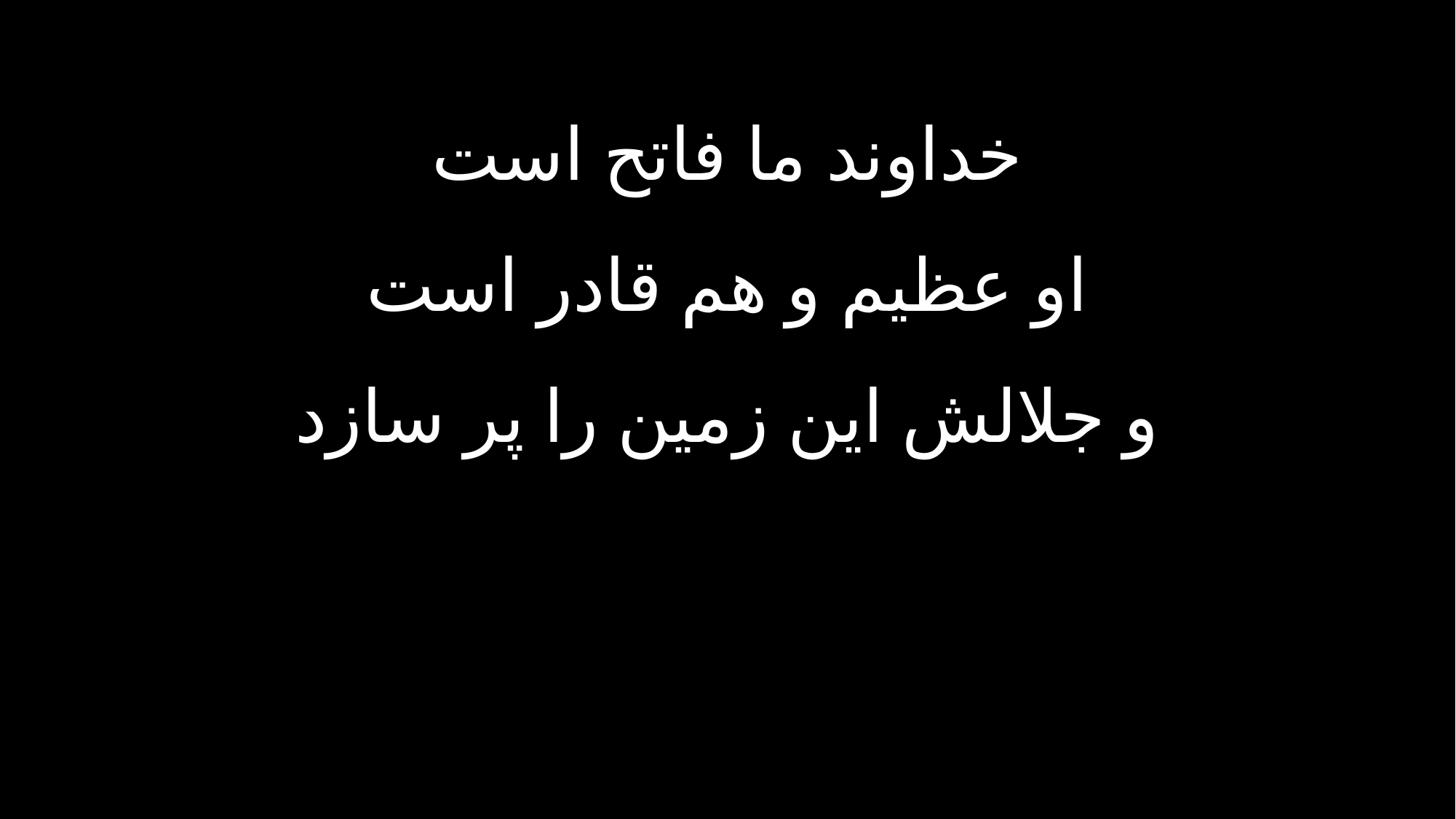

خداوند ما فاتح است
او عظیم و هم قادر است
و جلالش این زمین را پر سازد